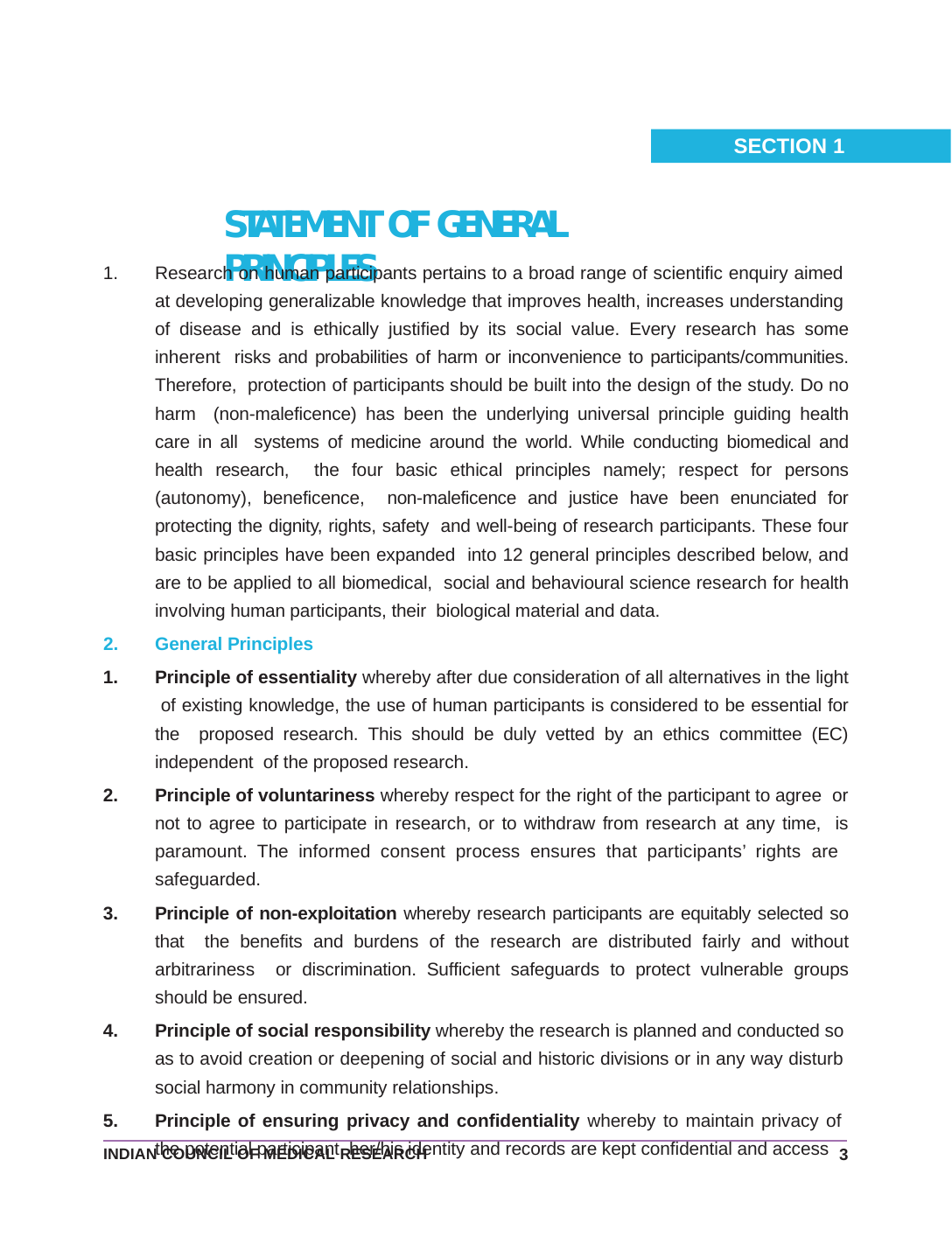

SECTION 1
# STATEMENT OF GENERAL PRINCIPLES
Research on human participants pertains to a broad range of scientific enquiry aimed  at developing generalizable knowledge that improves health, increases understanding  of disease and is ethically justified by its social value. Every research has some inherent  risks and probabilities of harm or inconvenience to participants/communities. Therefore,  protection of participants should be built into the design of the study. Do no harm  (non-maleficence) has been the underlying universal principle guiding health care in all  systems of medicine around the world. While conducting biomedical and health research,  the four basic ethical principles namely; respect for persons (autonomy), beneficence,  non-maleficence and justice have been enunciated for protecting the dignity, rights, safety  and well-being of research participants. These four basic principles have been expanded  into 12 general principles described below, and are to be applied to all biomedical,  social and behavioural science research for health involving human participants, their  biological material and data.
General Principles
Principle of essentiality whereby after due consideration of all alternatives in the light  of existing knowledge, the use of human participants is considered to be essential for the  proposed research. This should be duly vetted by an ethics committee (EC) independent  of the proposed research.
Principle of voluntariness whereby respect for the right of the participant to agree  or not to agree to participate in research, or to withdraw from research at any time,  is paramount. The informed consent process ensures that participants’ rights are  safeguarded.
Principle of non-exploitation whereby research participants are equitably selected so that  the benefits and burdens of the research are distributed fairly and without arbitrariness  or discrimination. Sufficient safeguards to protect vulnerable groups should be ensured.
Principle of social responsibility whereby the research is planned and conducted so  as to avoid creation or deepening of social and historic divisions or in any way disturb  social harmony in community relationships.
Principle of ensuring privacy and confidentiality whereby to maintain privacy of  the potential participant, her/his identity and records are kept confidential and access
3
INDIAN COUNCIL OF MEDICAL RESEARCH